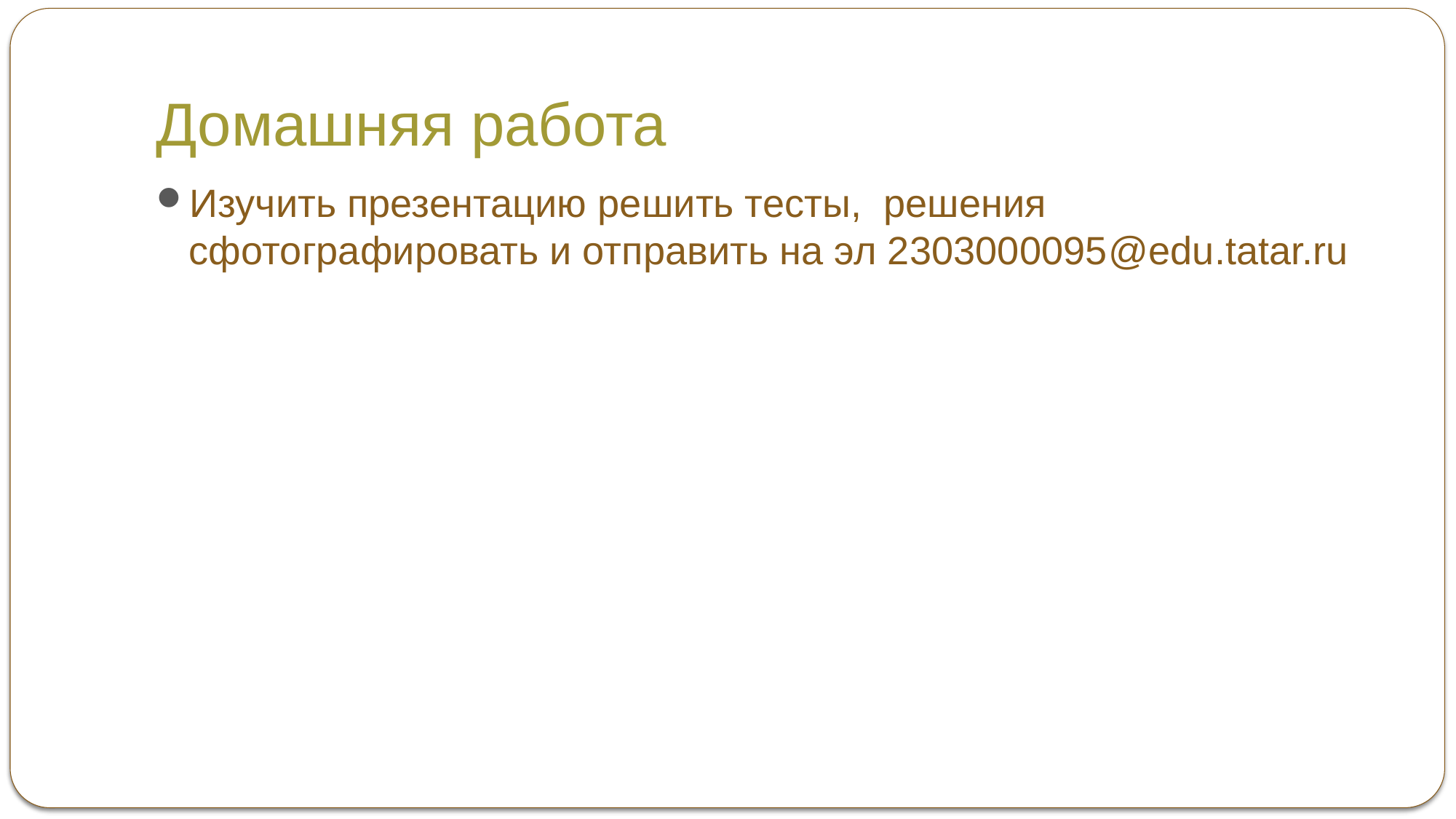

# Домашняя работа
Изучить презентацию решить тесты,  решения сфотографировать и отправить на эл 2303000095@edu.tatar.ru